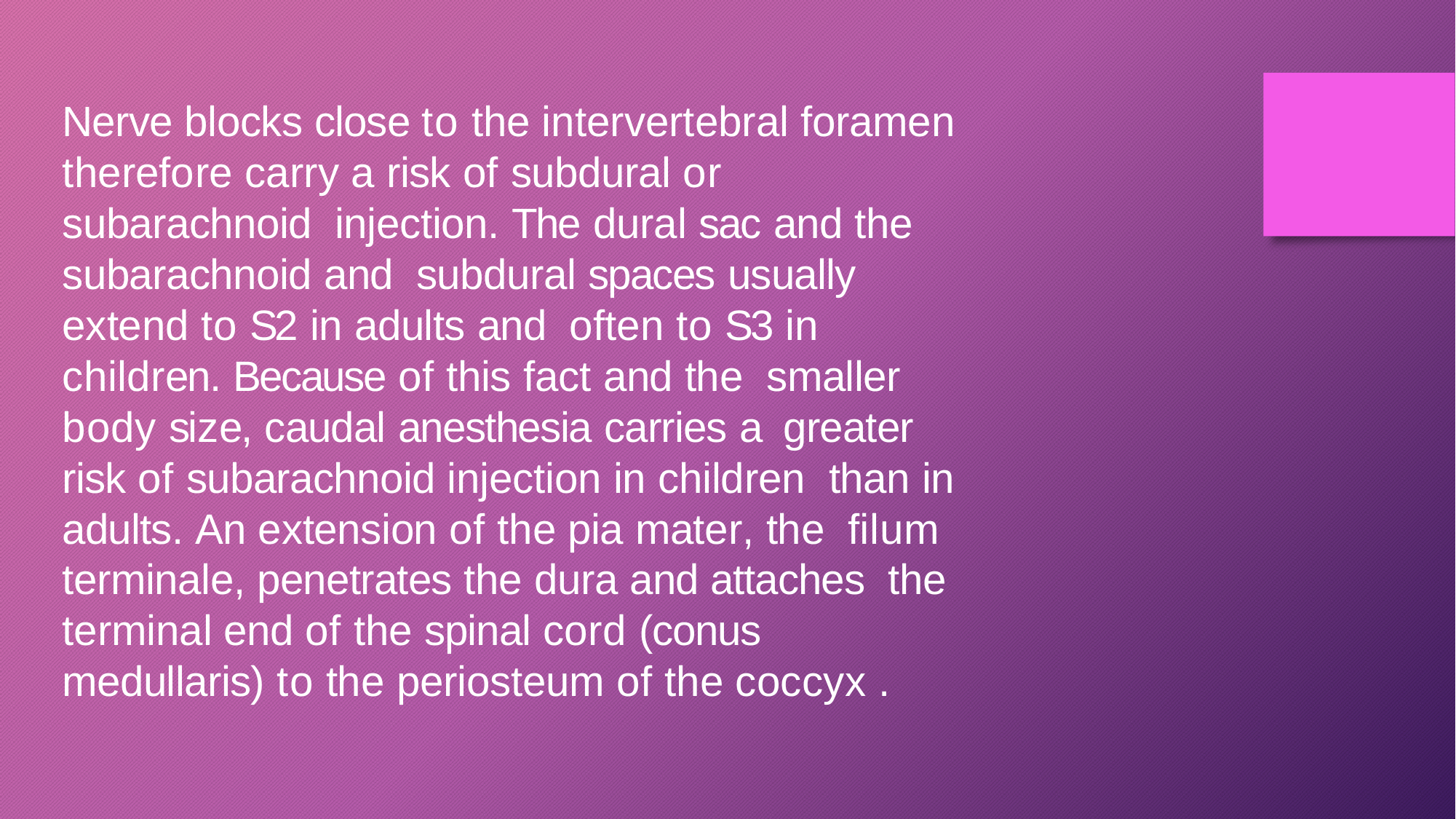

Nerve blocks close to the intervertebral foramen  therefore carry a risk of subdural or subarachnoid  injection. The dural sac and the subarachnoid and  subdural spaces usually extend to S2 in adults and  often to S3 in children. Because of this fact and the  smaller body size, caudal anesthesia carries a  greater risk of subarachnoid injection in children  than in adults. An extension of the pia mater, the  ﬁlum terminale, penetrates the dura and attaches  the terminal end of the spinal cord (conus  medullaris) to the periosteum of the coccyx .